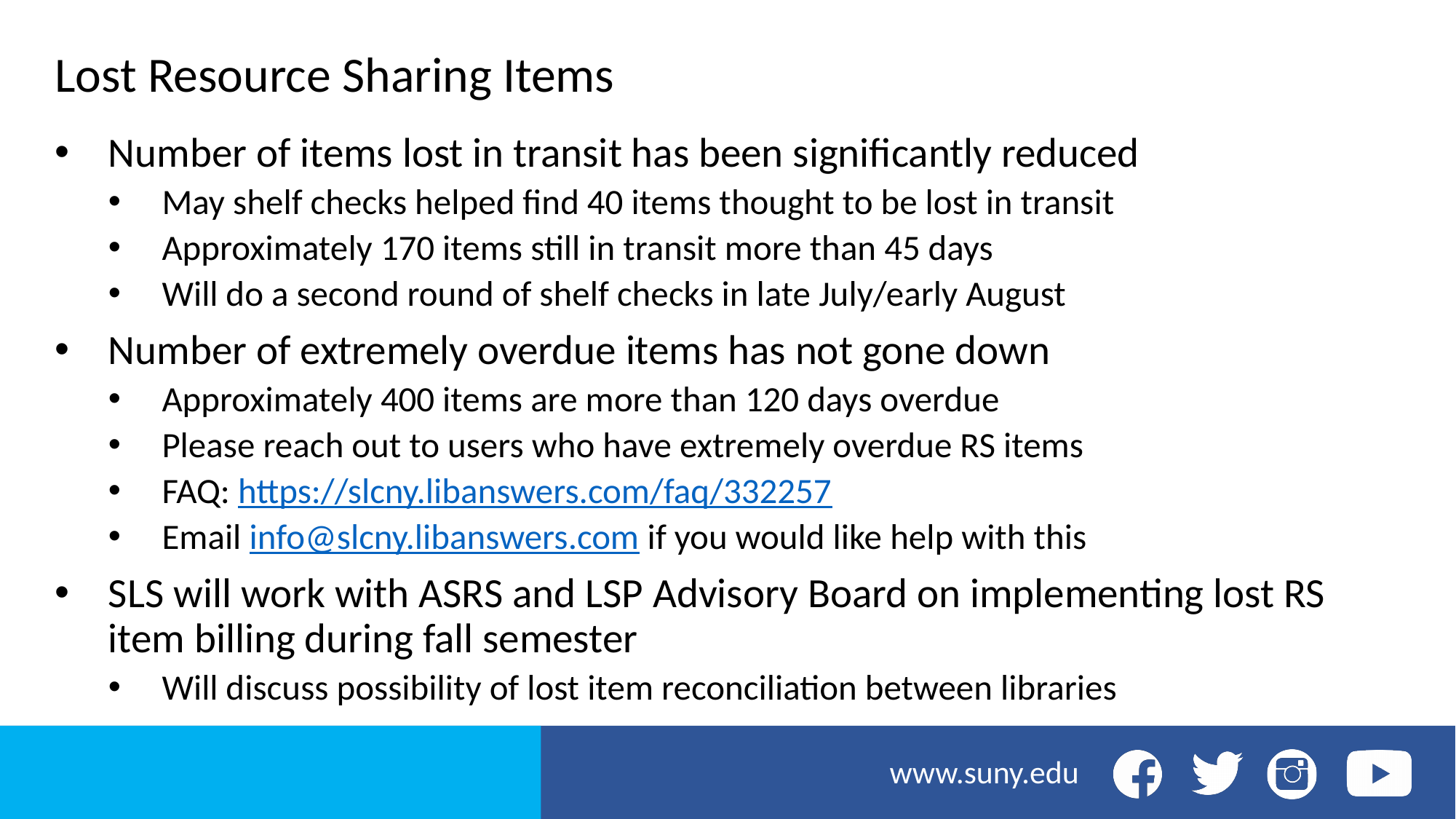

# Lost Resource Sharing Items
Number of items lost in transit has been significantly reduced
May shelf checks helped find 40 items thought to be lost in transit
Approximately 170 items still in transit more than 45 days
Will do a second round of shelf checks in late July/early August
Number of extremely overdue items has not gone down
Approximately 400 items are more than 120 days overdue
Please reach out to users who have extremely overdue RS items
FAQ: https://slcny.libanswers.com/faq/332257
Email info@slcny.libanswers.com if you would like help with this
SLS will work with ASRS and LSP Advisory Board on implementing lost RS item billing during fall semester
Will discuss possibility of lost item reconciliation between libraries